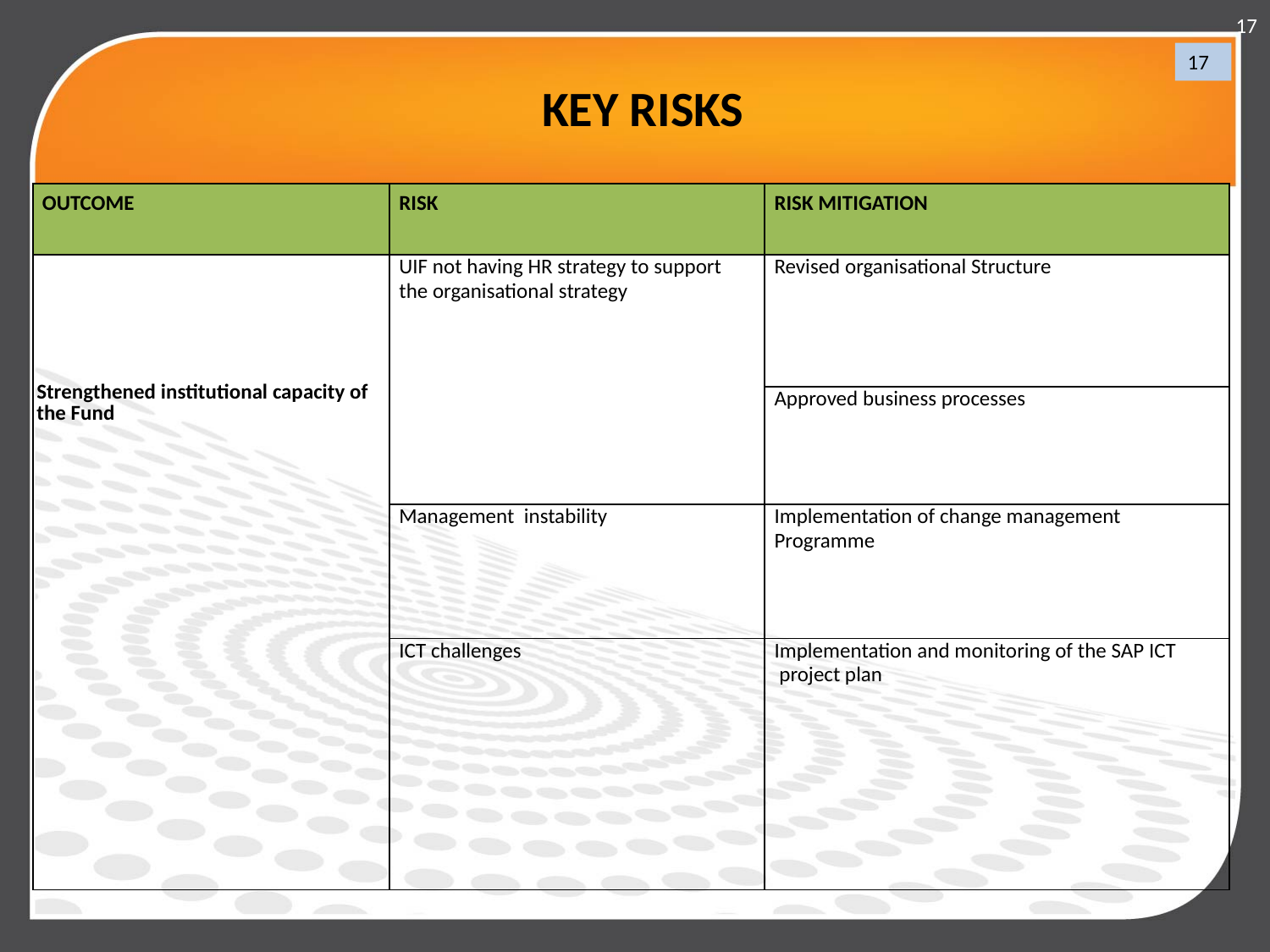

17
# KEY RISKS
17
| OUTCOME | RISK | RISK MITIGATION |
| --- | --- | --- |
| Strengthened institutional capacity of the Fund | UIF not having HR strategy to support the organisational strategy | Revised organisational Structure |
|  |  | Approved business processes |
|  | Management instability | Implementation of change management Programme |
|  | ICT challenges | Implementation and monitoring of the SAP ICT project plan |